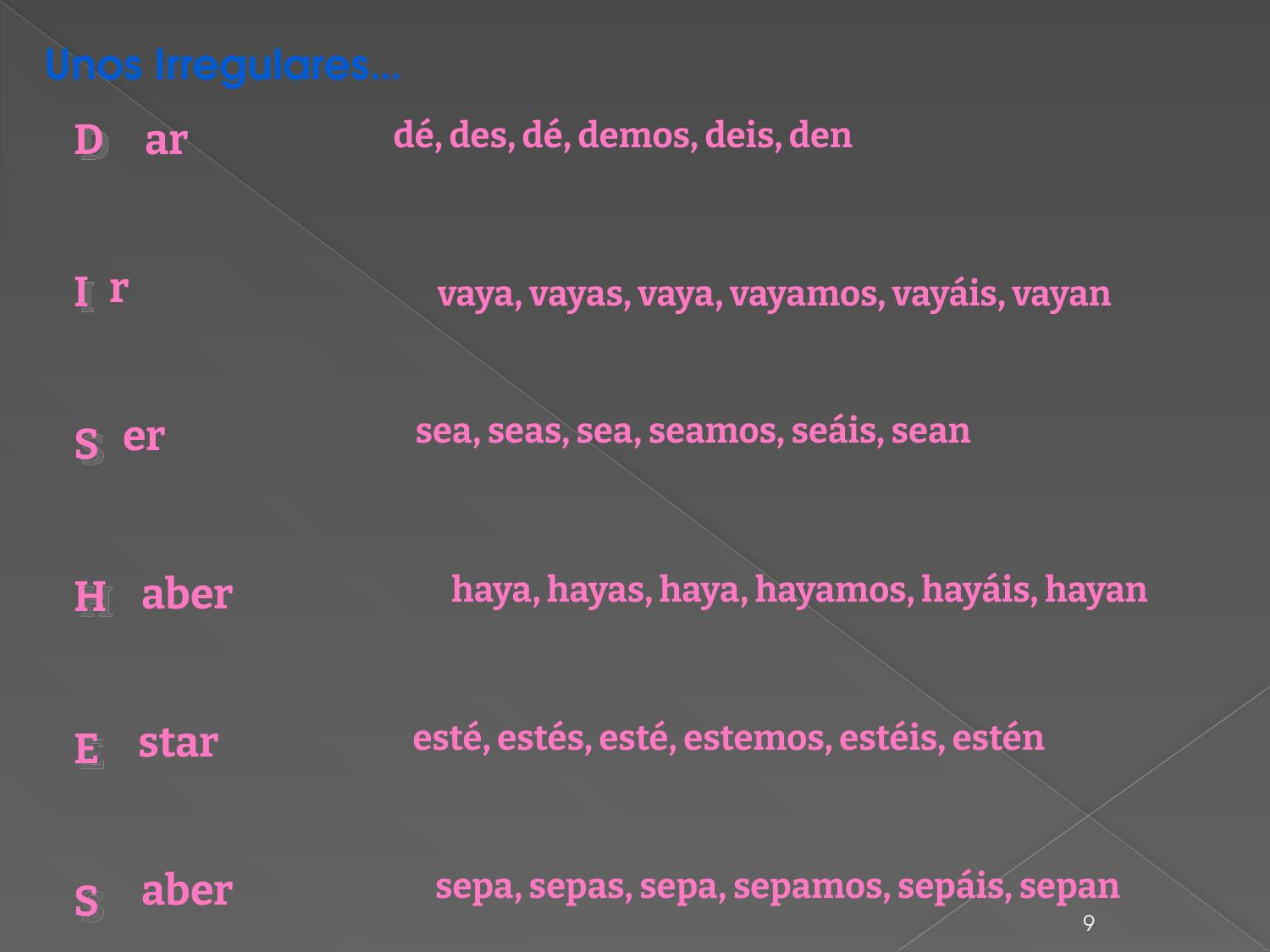

Unos Irregulares…
D

I

S

H

E

S
ar
dé, des, dé, demos, deis, den
r
vaya, vayas, vaya, vayamos, vayáis, vayan
er
sea, seas, sea, seamos, seáis, sean
aber
haya, hayas, haya, hayamos, hayáis, hayan
star
esté, estés, esté, estemos, estéis, estén
aber
sepa, sepas, sepa, sepamos, sepáis, sepan
9